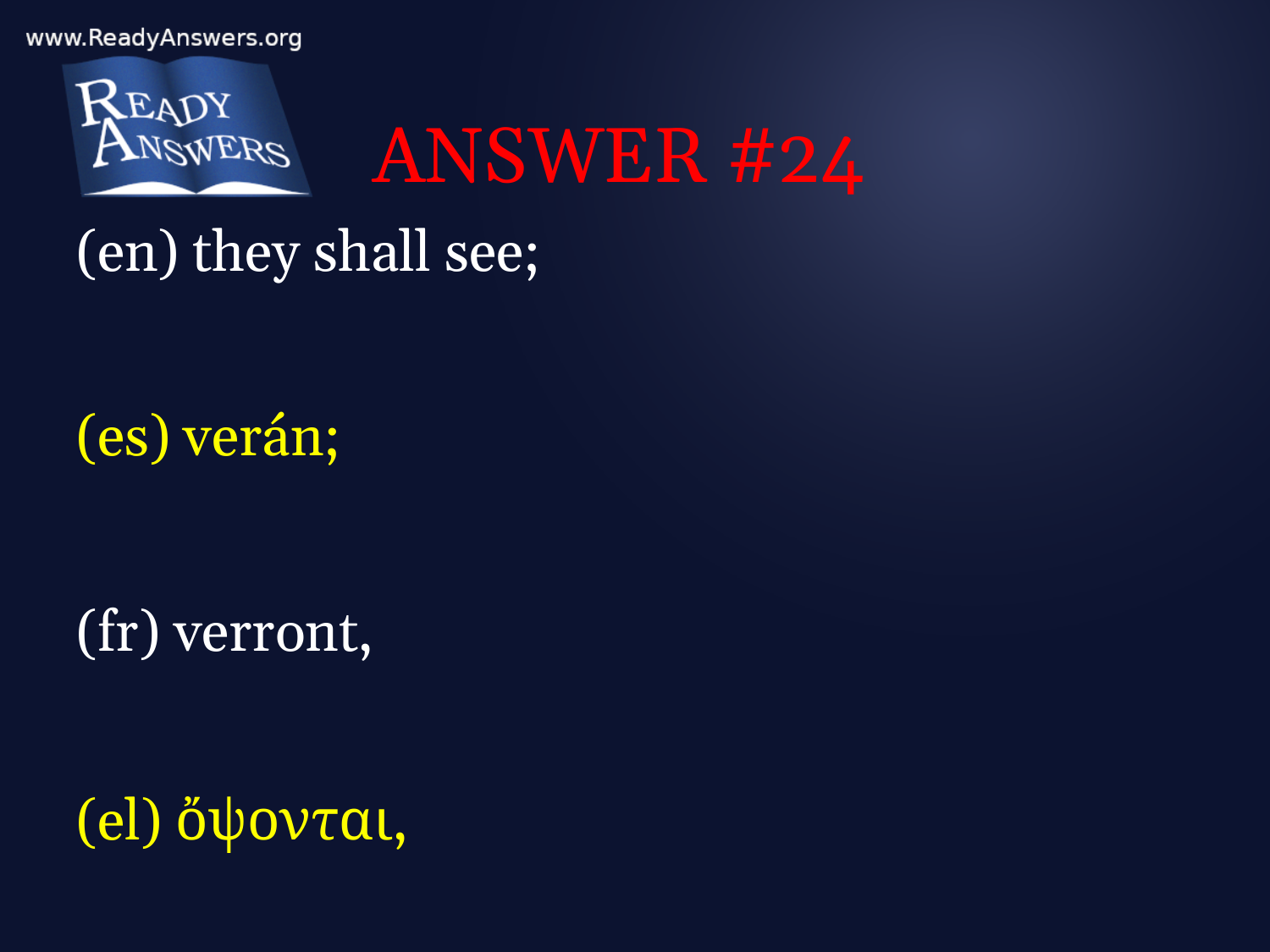

# ANSWER #24
(en) they shall see;
(es) verán;
(fr) verront,
(el) ὄψονται,